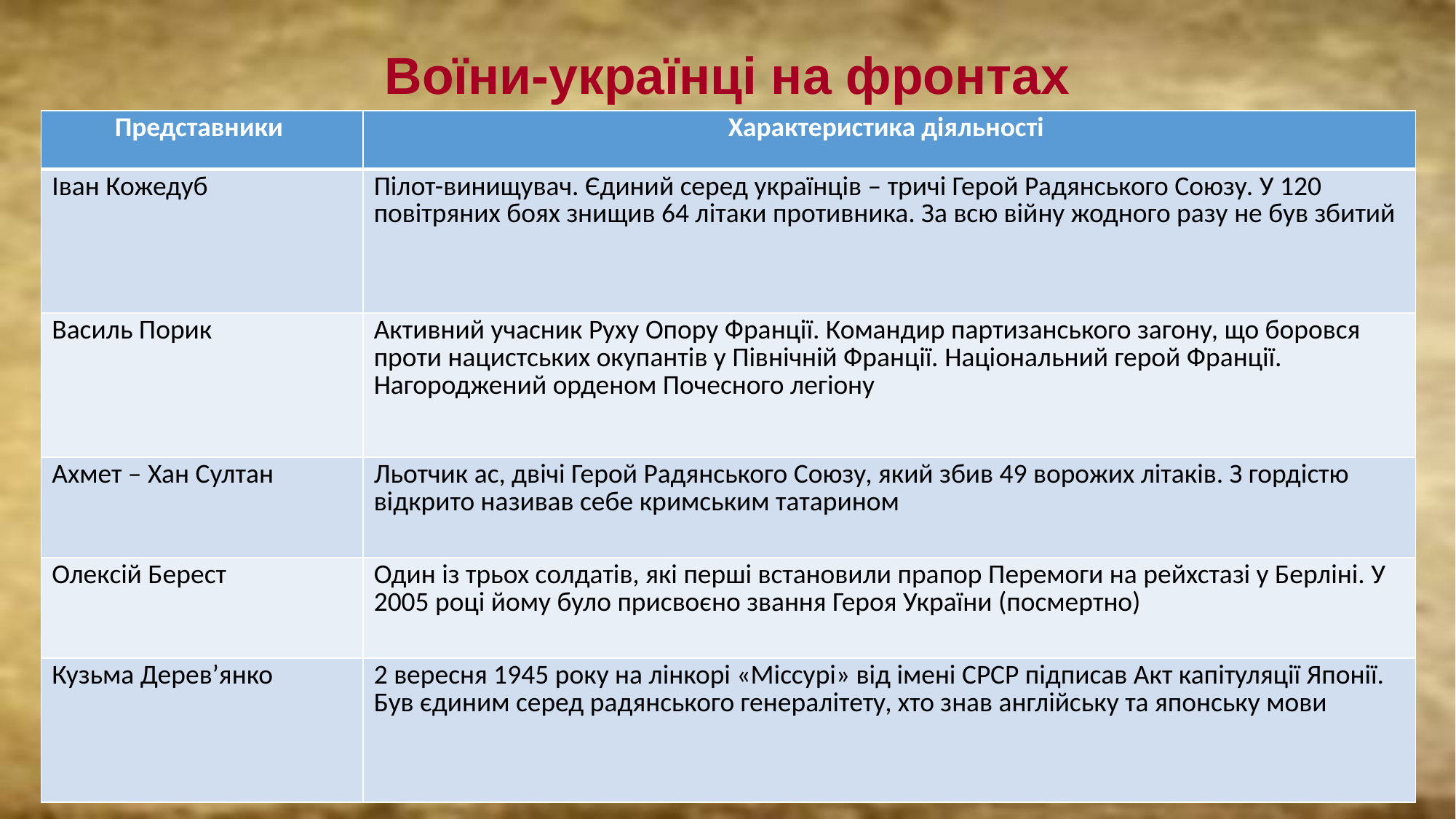

# Воїни-українці на фронтах
| Представники | Характеристика діяльності |
| --- | --- |
| Іван Кожедуб | Пілот-винищувач. Єдиний серед українців – тричі Герой Радянського Союзу. У 120 повітряних боях знищив 64 літаки противника. За всю війну жодного разу не був збитий |
| Василь Порик | Активний учасник Руху Опору Франції. Командир партизанського загону, що боровся проти нацистських окупантів у Північній Франції. Національний герой Франції. Нагороджений орденом Почесного легіону |
| Ахмет – Хан Султан | Льотчик ас, двічі Герой Радянського Союзу, який збив 49 ворожих літаків. З гордістю відкрито називав себе кримським татарином |
| Олексій Берест | Один із трьох солдатів, які перші встановили прапор Перемоги на рейхстазі у Берліні. У 2005 році йому було присвоєно звання Героя України (посмертно) |
| Кузьма Дерев’янко | 2 вересня 1945 року на лінкорі «Міссурі» від імені СРСР підписав Акт капітуляції Японії. Був єдиним серед радянського генералітету, хто знав англійську та японську мови |